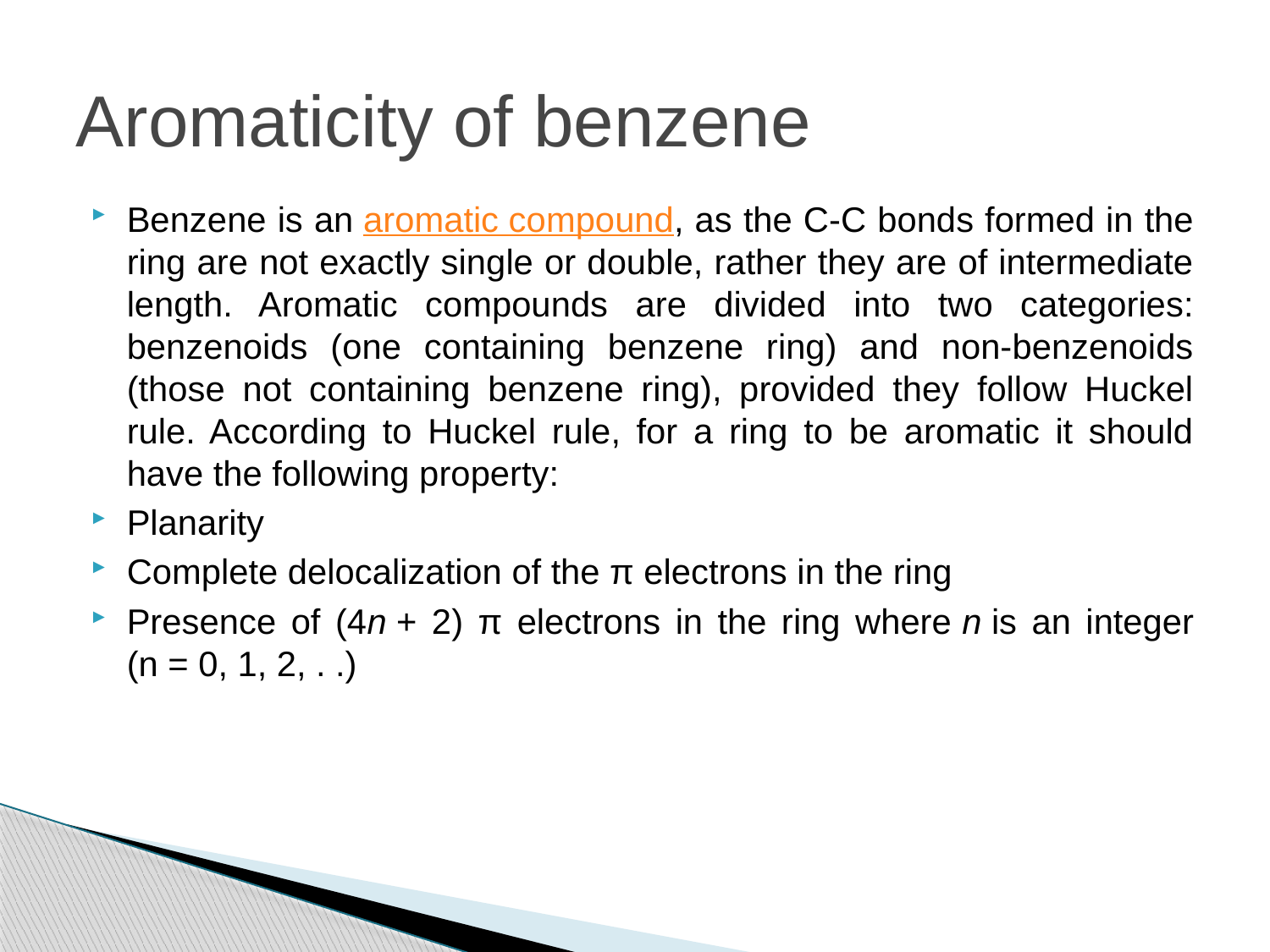

# Aromaticity of benzene
Benzene is an aromatic compound, as the C-C bonds formed in the ring are not exactly single or double, rather they are of intermediate length. Aromatic compounds are divided into two categories: benzenoids (one containing benzene ring) and non-benzenoids (those not containing benzene ring), provided they follow Huckel rule. According to Huckel rule, for a ring to be aromatic it should have the following property:
Planarity
Complete delocalization of the π electrons in the ring
Presence of (4n + 2) π electrons in the ring where n is an integer (n = 0, 1, 2, . .)